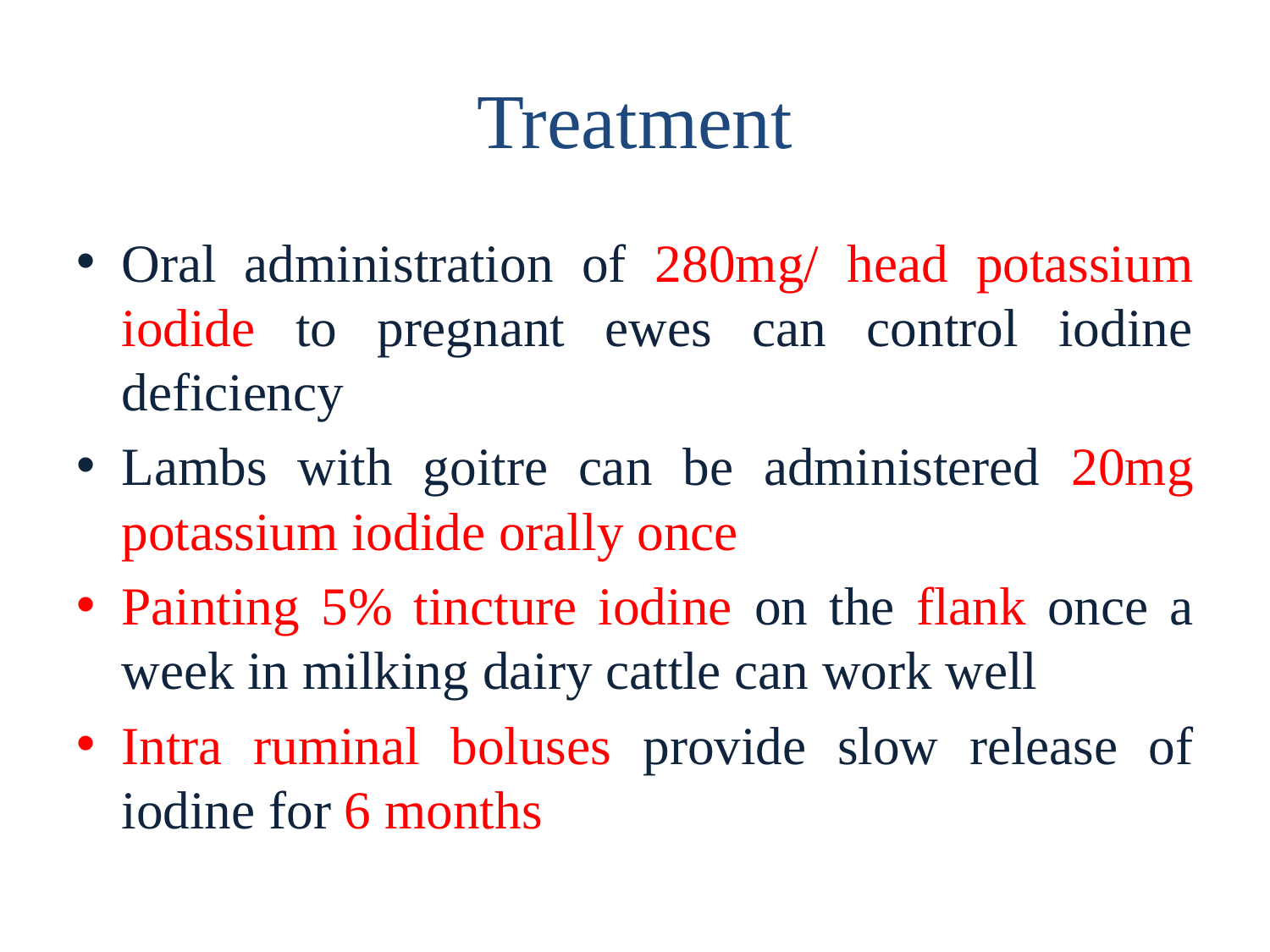

# Treatment
Oral administration of 280mg/ head potassium iodide to pregnant ewes can control iodine deficiency
Lambs with goitre can be administered 20mg potassium iodide orally once
Painting 5% tincture iodine on the flank once a week in milking dairy cattle can work well
Intra ruminal boluses provide slow release of iodine for 6 months